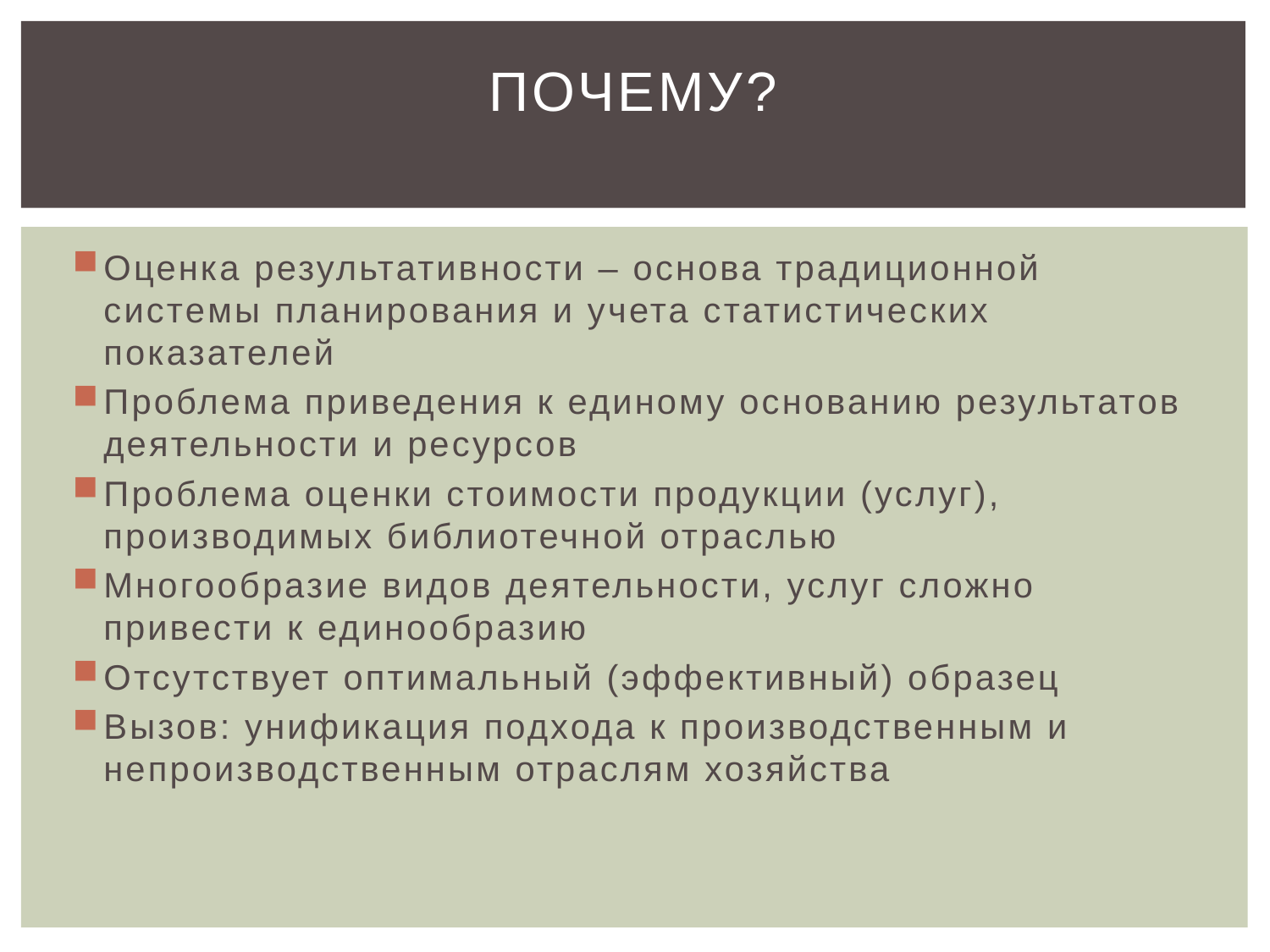

# Почему?
Оценка результативности – основа традиционной системы планирования и учета статистических показателей
Проблема приведения к единому основанию результатов деятельности и ресурсов
Проблема оценки стоимости продукции (услуг), производимых библиотечной отраслью
Многообразие видов деятельности, услуг сложно привести к единообразию
Отсутствует оптимальный (эффективный) образец
Вызов: унификация подхода к производственным и непроизводственным отраслям хозяйства